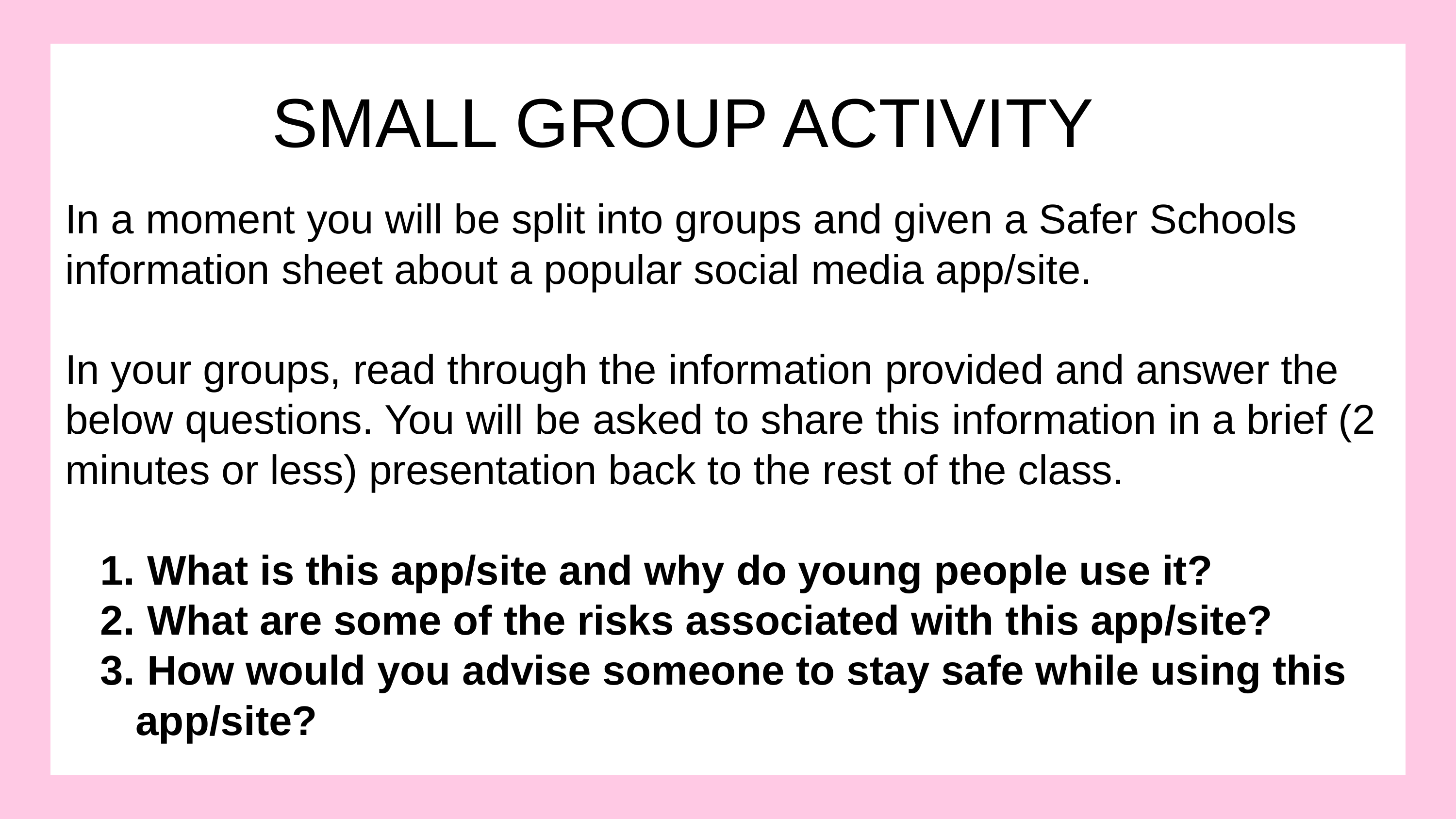

SMALL GROUP ACTIVITY
In a moment you will be split into groups and given a Safer Schools information sheet about a popular social media app/site.

In your groups, read through the information provided and answer the below questions. You will be asked to share this information in a brief (2 minutes or less) presentation back to the rest of the class.

 What is this app/site and why do young people use it?
 What are some of the risks associated with this app/site?
 How would you advise someone to stay safe while using this app/site?